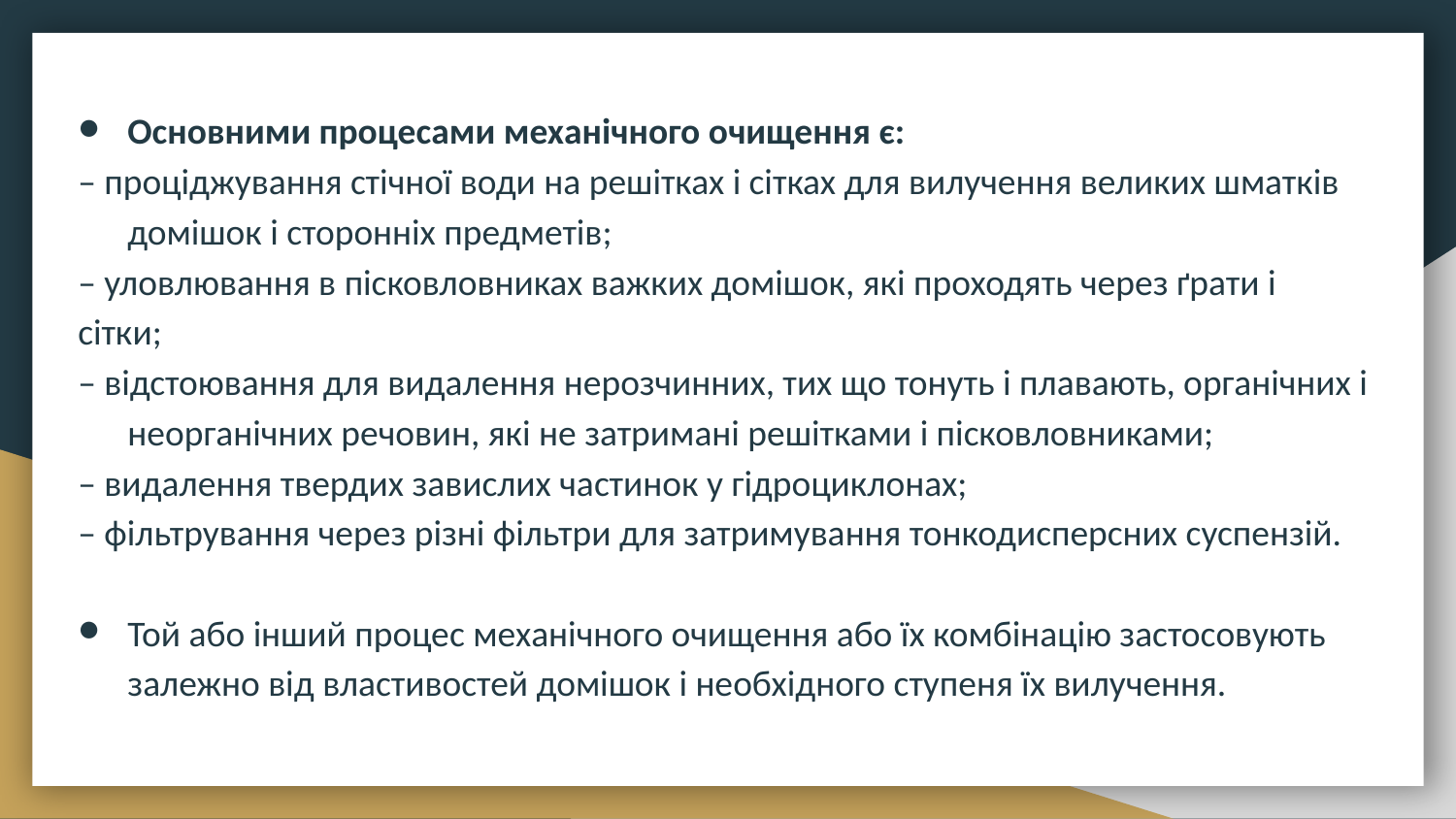

Основними процесами механічного очищення є:
– проціджування стічної води на решітках і сітках для вилучення великих шматків домішок і сторонніх предметів;
– уловлювання в пісковловниках важких домішок, які проходять через ґрати і
сітки;
– відстоювання для видалення нерозчинних, тих що тонуть і плавають, органічних і неорганічних речовин, які не затримані решітками і пісковловниками;
– видалення твердих завислих частинок у гідроциклонах;
– фільтрування через різні фільтри для затримування тонкодисперсних суспензій.

Той або інший процес механічного очищення або їх комбінацію застосовують залежно від властивостей домішок і необхідного ступеня їх вилучення.